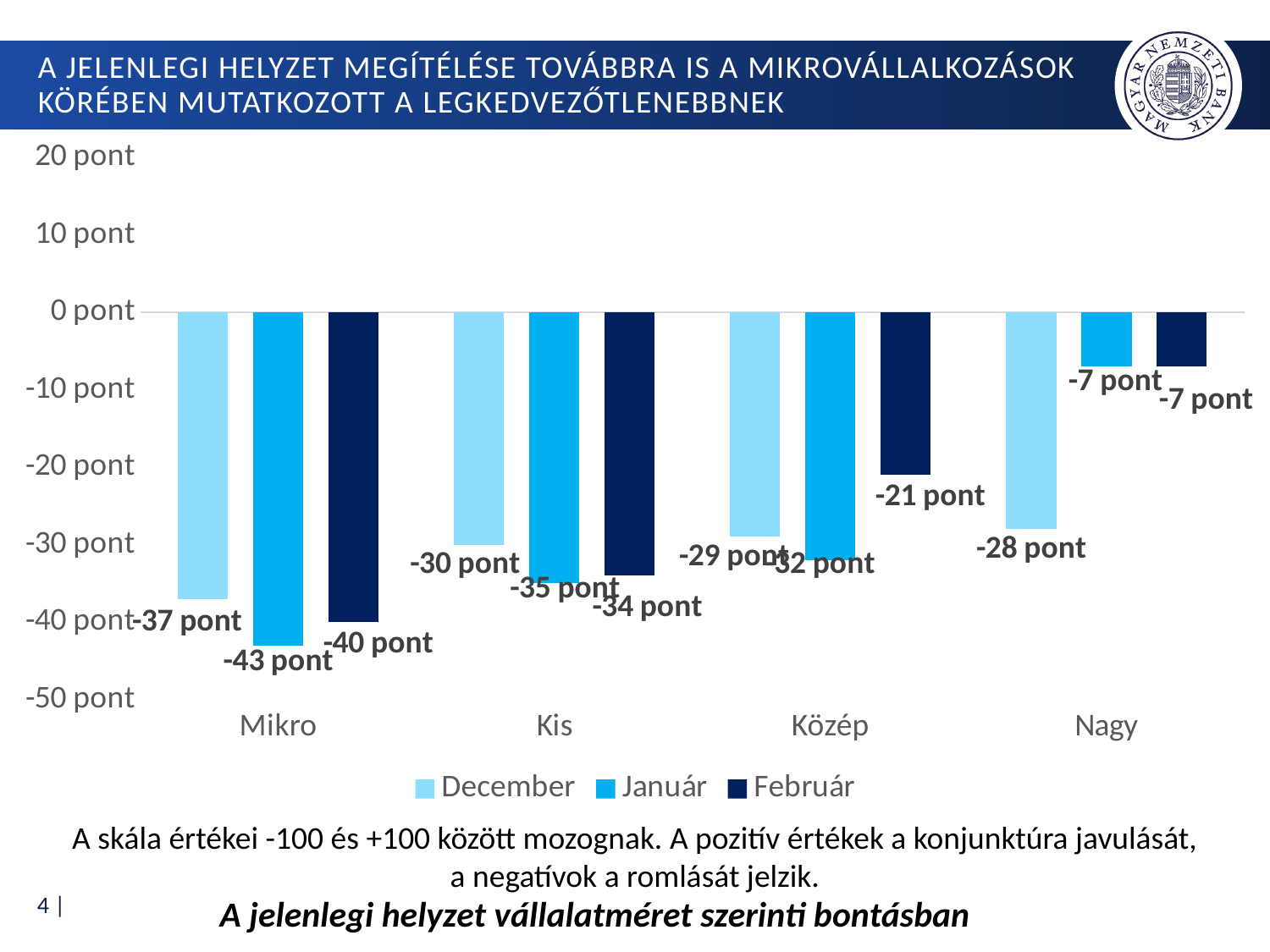

# A jelenlegi helyzet megítélése továbbra is a mikrovállalkozások körében mutatkozott a legkedvezőtlenebbnek

### Chart

| Category | December | Január | Február |
|---|---|---|---|
| Mikro | -37.0 | -43.0 | -40.0 |
| Kis | -30.0 | -35.0 | -34.0 |
| Közép | -29.0 | -32.0 | -21.0 |
| Nagy | -28.0 | -7.0 | -7.0 |
A skála értékei -100 és +100 között mozognak. A pozitív értékek a konjunktúra javulását, a negatívok a romlását jelzik.
A jelenlegi helyzet vállalatméret szerinti bontásban